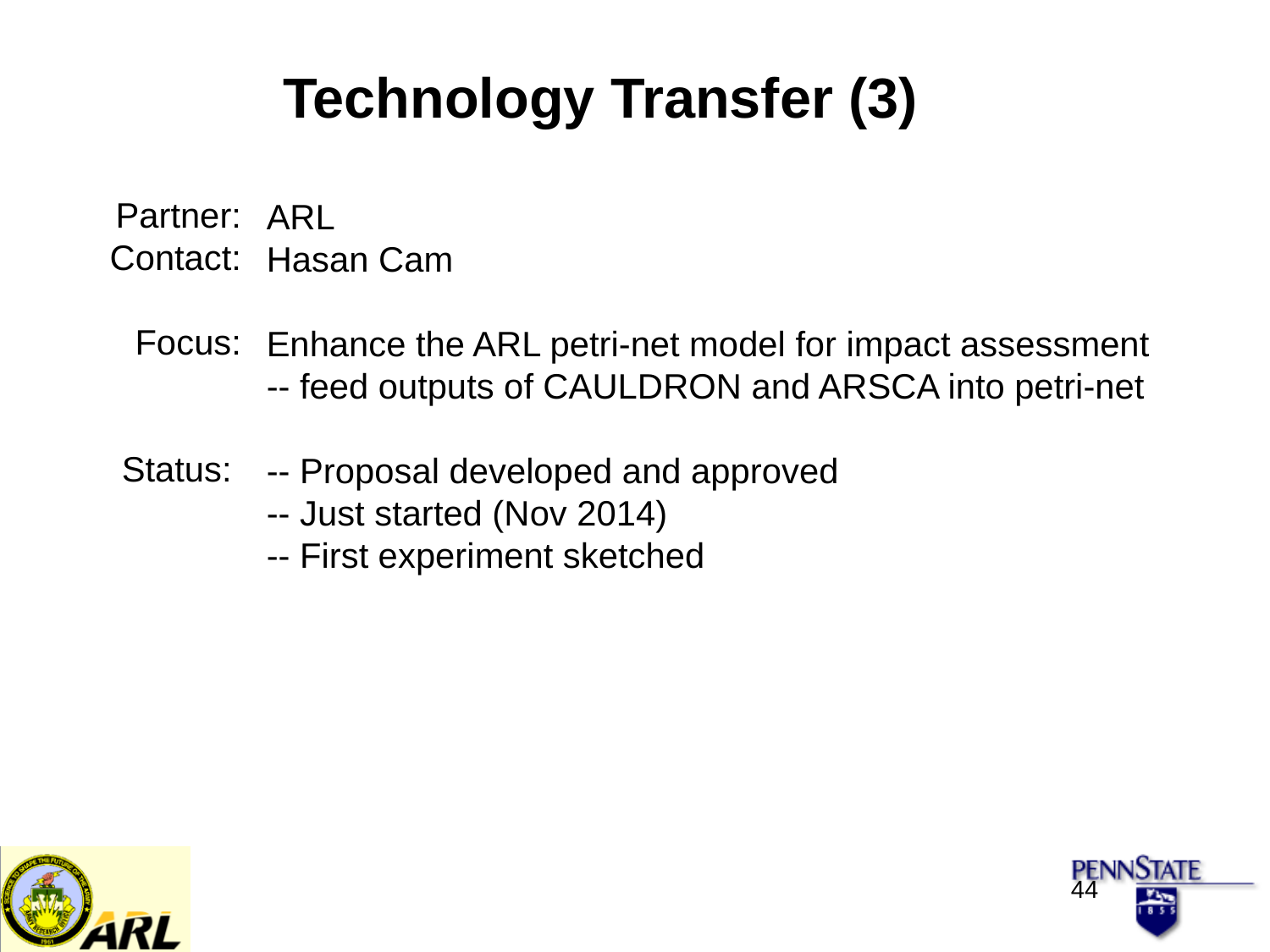

Technology Transfer (3)
Partner:
Contact:

Focus:

Status:

ARL
Hasan Cam

Enhance the ARL petri-net model for impact assessment
-- feed outputs of CAULDRON and ARSCA into petri-net

-- Proposal developed and approved
-- Just started (Nov 2014)
-- First experiment sketched
44